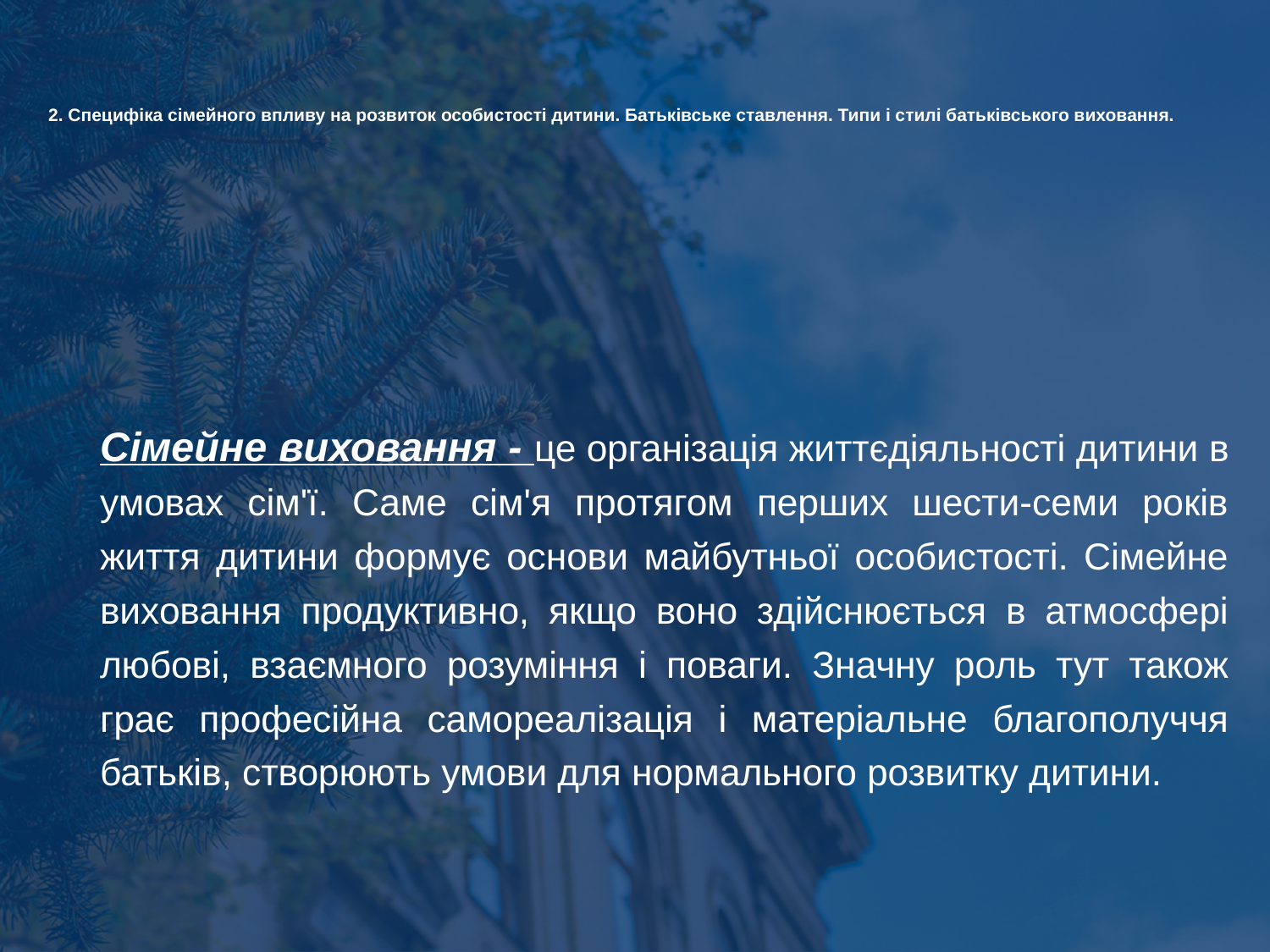

# 2. Специфіка сімейного впливу на розвиток особистості дитини. Батьківське ставлення. Типи і стилі батьківського виховання.

Сімейне виховання - це організація життєдіяльності дитини в умовах сім'ї. Саме сім'я протягом перших шести-семи років життя дитини формує основи майбутньої особистості. Сімейне виховання продуктивно, якщо воно здійснюється в атмосфері любові, взаємного розуміння і поваги. Значну роль тут також грає професійна самореалізація і матеріальне благополуччя батьків, створюють умови для нормального розвитку дитини.